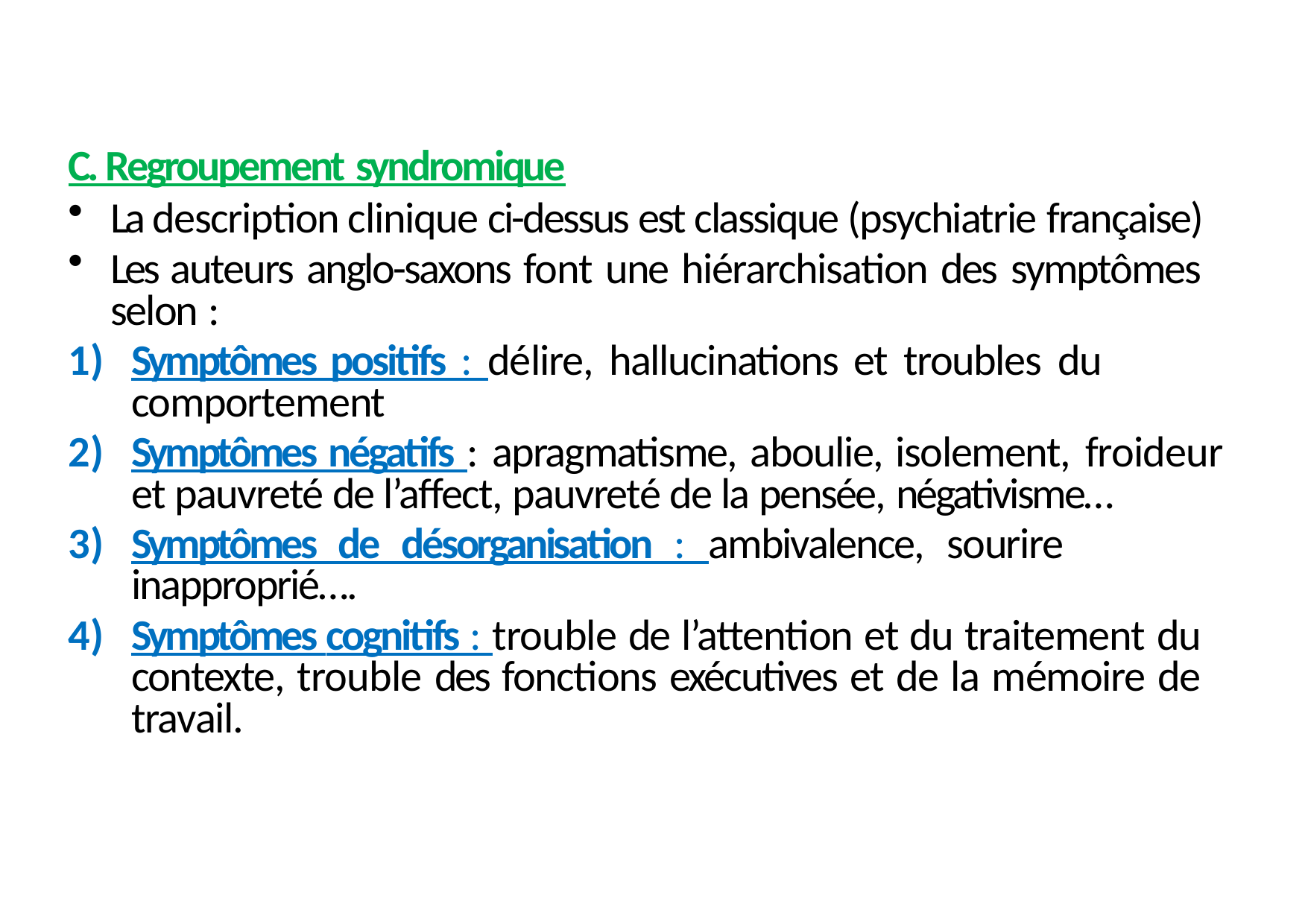

C. Regroupement syndromique
La description clinique ci-dessus est classique (psychiatrie française)
Les auteurs anglo-saxons font une hiérarchisation des symptômes  selon :
Symptômes positifs : délire, hallucinations et troubles du  comportement
Symptômes négatifs : apragmatisme, aboulie, isolement, froideur  et pauvreté de l’affect, pauvreté de la pensée, négativisme…
Symptômes de désorganisation : ambivalence, sourire  inapproprié….
Symptômes cognitifs : trouble de l’attention et du traitement du  contexte, trouble des fonctions exécutives et de la mémoire de  travail.
22